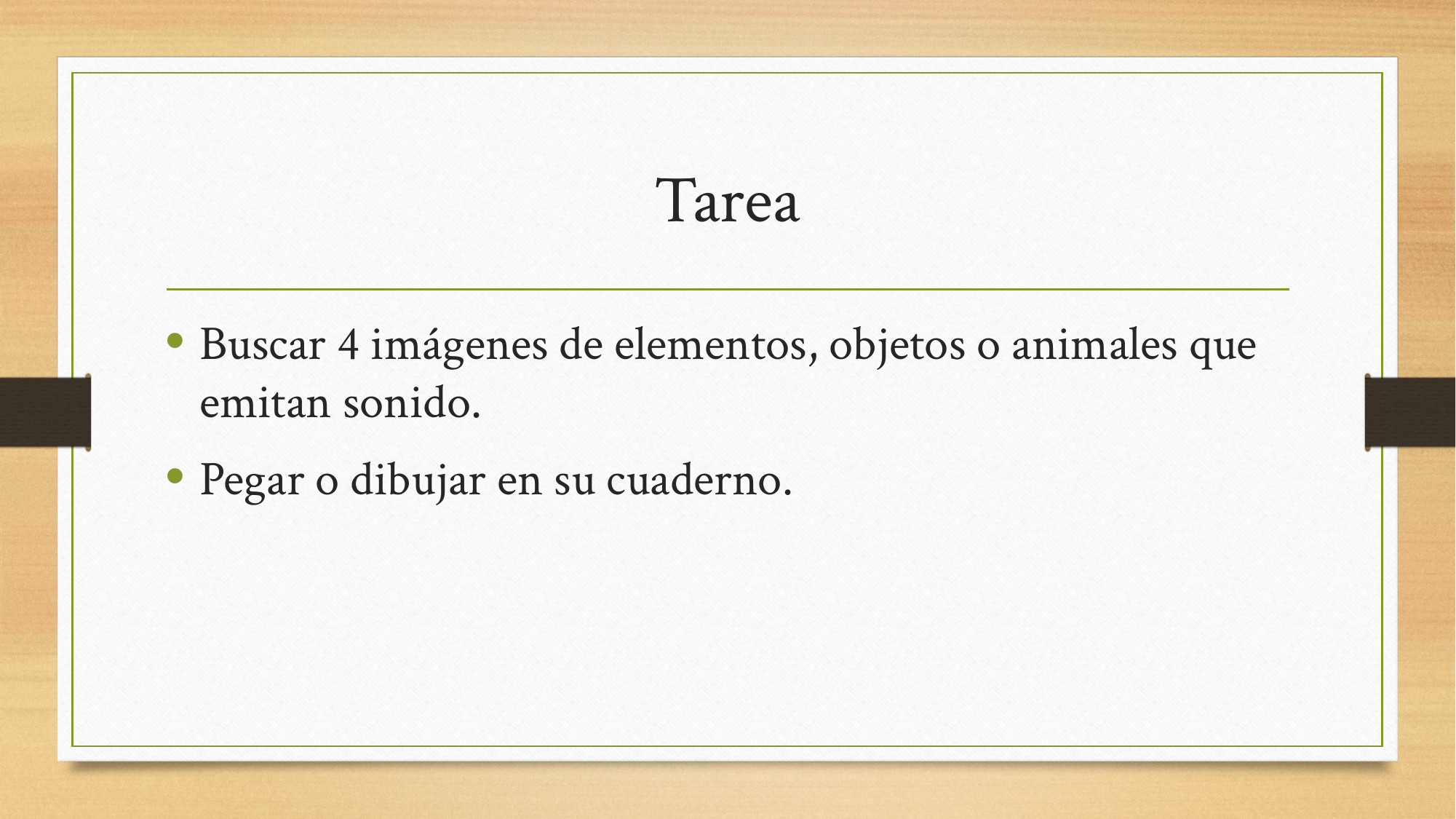

# Tarea
Buscar 4 imágenes de elementos, objetos o animales que emitan sonido.
Pegar o dibujar en su cuaderno.